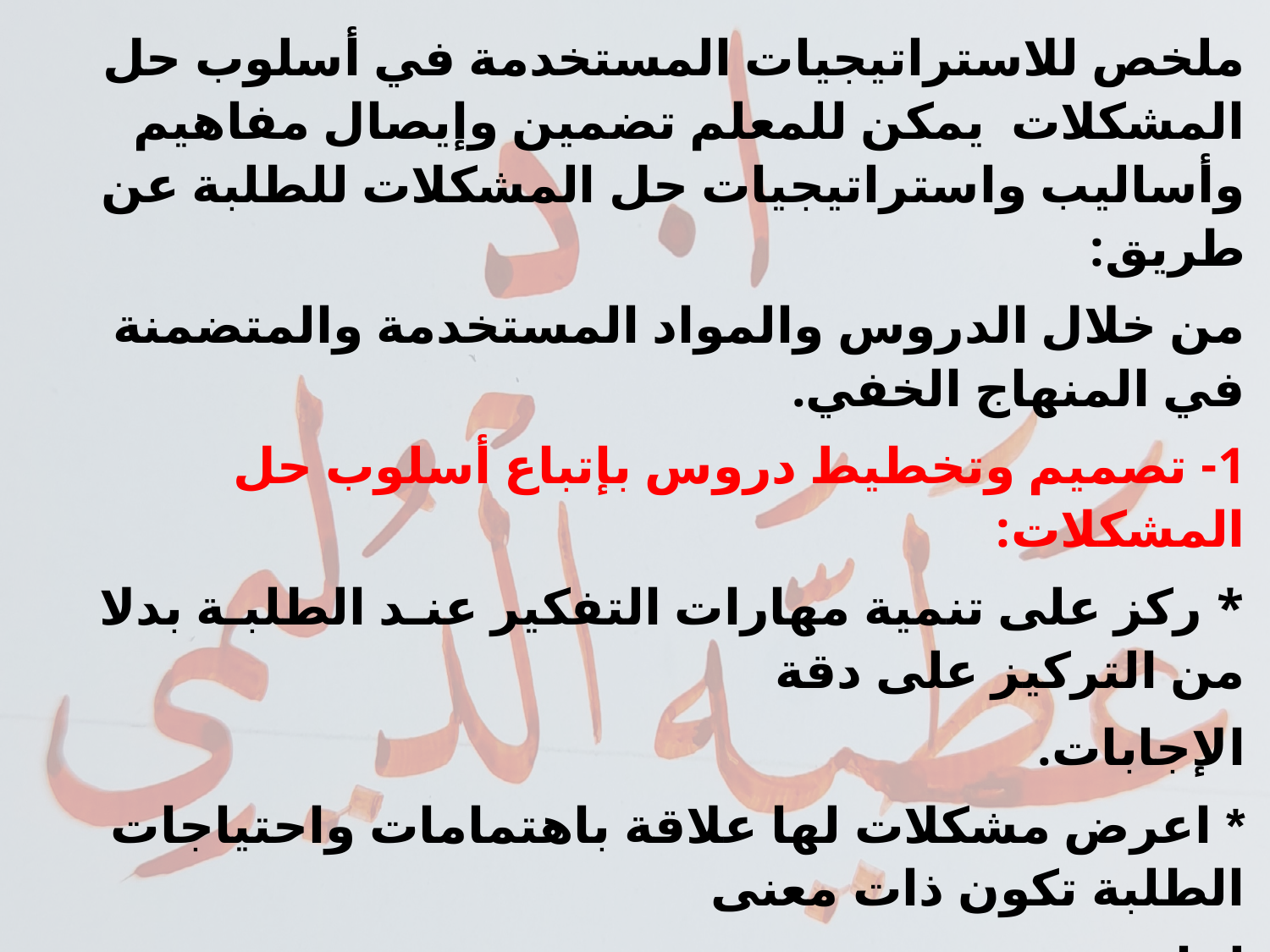

ملخص للاستراتيجيات المستخدمة في أسلوب حل المشكلات  يمكن للمعلم تضمين وإيصال مفاهيم وأساليب واستراتيجيات حل المشكلات للطلبة عن طريق:
من خلال الدروس والمواد المستخدمة والمتضمنة في المنهاج الخفي.
1- تصميم وتخطيط دروس بإتباع أسلوب حل المشكلات:
* ركز على تنمية مهارات التفكير عنـد الطلبـة بدلا من التركيز على دقة
الإجابات.
* اعرض مشكلات لها علاقة باهتمامات واحتياجات الطلبة تكون ذات معنى
لها.
* حدد المعرفة القبلية اللازمة لحل مشكلة ما، ثم قيم كم من هذه المعرفة ضمن البني المعرفية للطلبة (ضمن مجال معرفتهم).